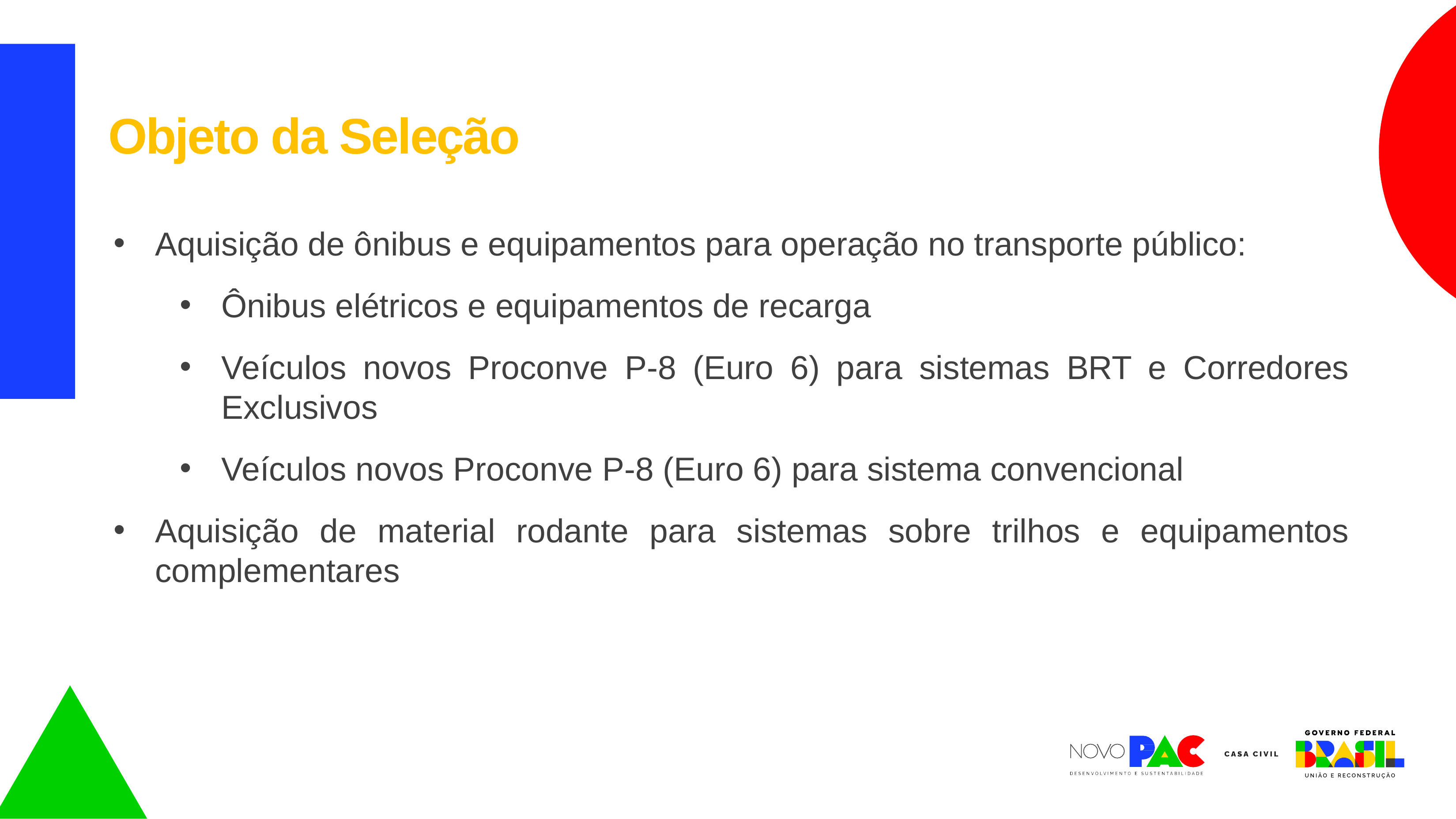

Objeto da Seleção
Aquisição de ônibus e equipamentos para operação no transporte público:
Ônibus elétricos e equipamentos de recarga
Veículos novos Proconve P-8 (Euro 6) para sistemas BRT e Corredores Exclusivos
Veículos novos Proconve P-8 (Euro 6) para sistema convencional
Aquisição de material rodante para sistemas sobre trilhos e equipamentos complementares